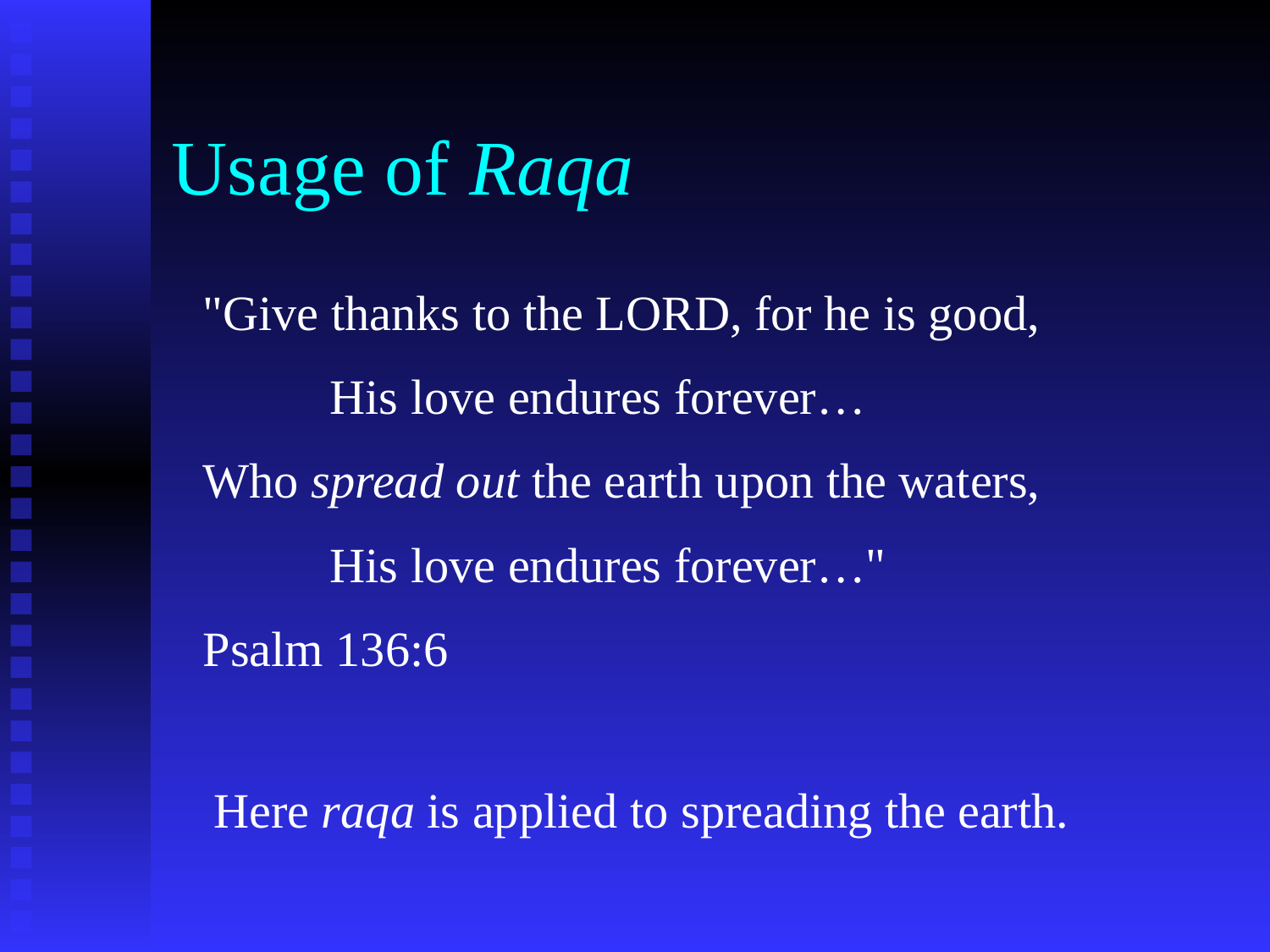

# Usage of Raqa
"Give thanks to the LORD, for he is good,
	His love endures forever…
Who spread out the earth upon the waters,
	His love endures forever…"
Psalm 136:6
Here raqa is applied to spreading the earth.